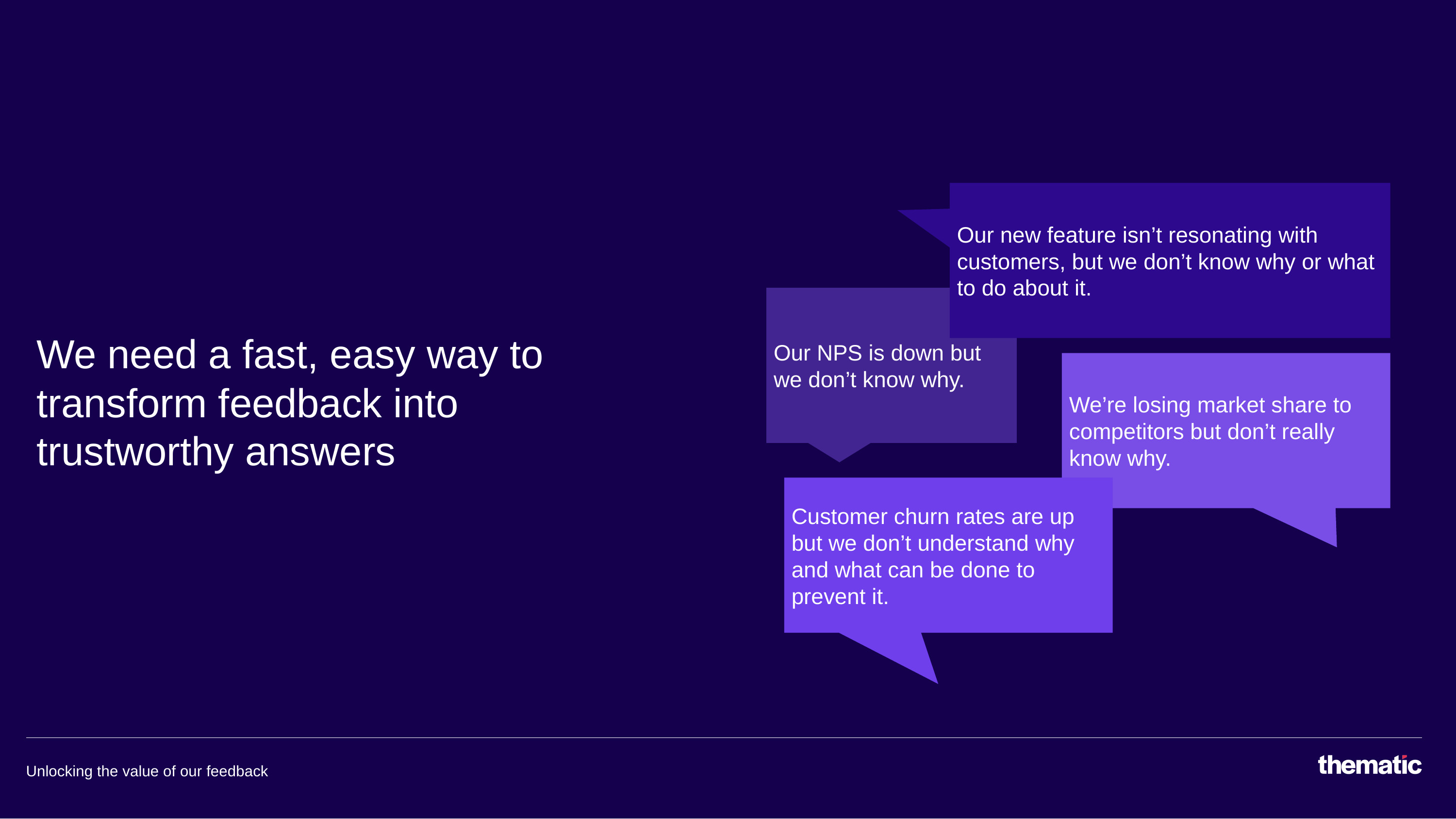

We need a fast, easy way to transform feedback into trustworthy answers
Our new feature isn’t resonating with customers, but we don’t know why or what to do about it.
Our NPS is down but we don’t know why.
We’re losing market share to competitors but don’t really know why.
Customer churn rates are up but we don’t understand why and what can be done to prevent it.
# Unlocking the value of our feedback